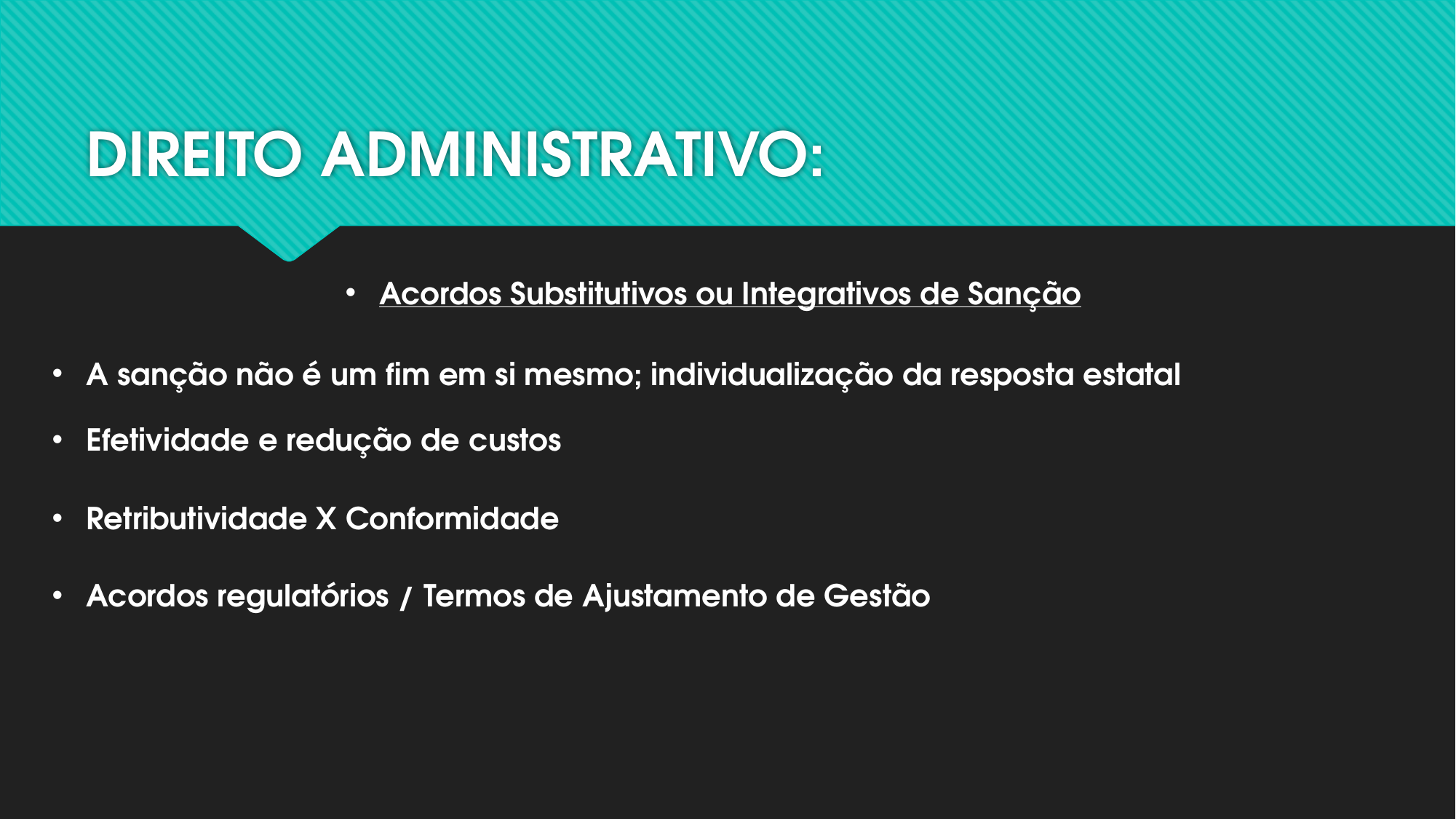

# DIREITO ADMINISTRATIVO:
Acordos Substitutivos ou Integrativos de Sanção
A sanção não é um fim em si mesmo; individualização da resposta estatal
Efetividade e redução de custos
Retributividade X Conformidade
Acordos regulatórios / Termos de Ajustamento de Gestão